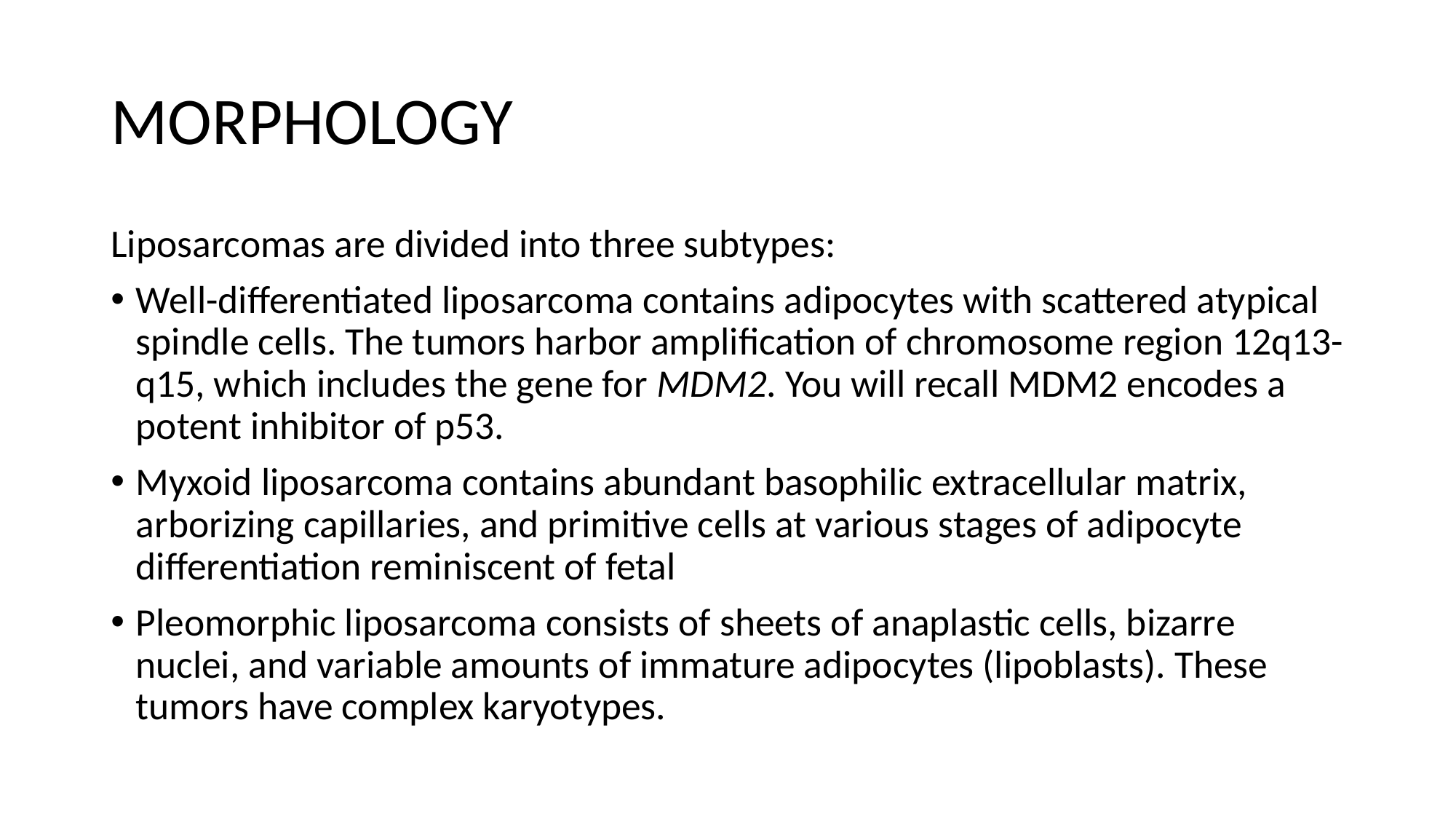

# MORPHOLOGY
Liposarcomas are divided into three subtypes:
Well-differentiated liposarcoma contains adipocytes with scattered atypical spindle cells. The tumors harbor amplification of chromosome region 12q13-q15, which includes the gene for MDM2. You will recall MDM2 encodes a potent inhibitor of p53.
Myxoid liposarcoma contains abundant basophilic extracellular matrix, arborizing capillaries, and primitive cells at various stages of adipocyte differentiation reminiscent of fetal
Pleomorphic liposarcoma consists of sheets of anaplastic cells, bizarre nuclei, and variable amounts of immature adipocytes (lipoblasts). These tumors have complex karyotypes.